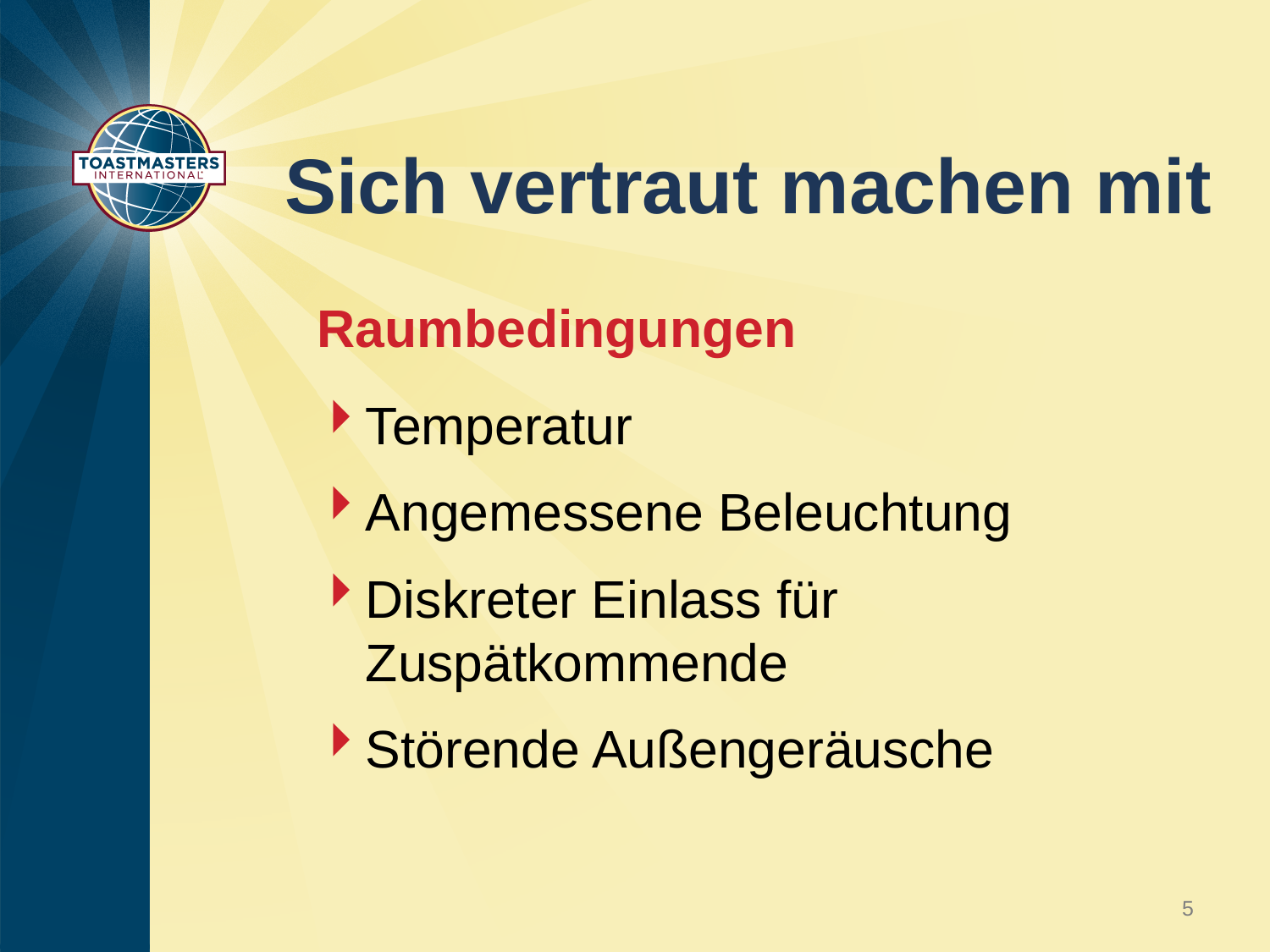

# Sich vertraut machen mit
Raumbedingungen
Temperatur
Angemessene Beleuchtung
Diskreter Einlass für Zuspätkommende
Störende Außengeräusche
5